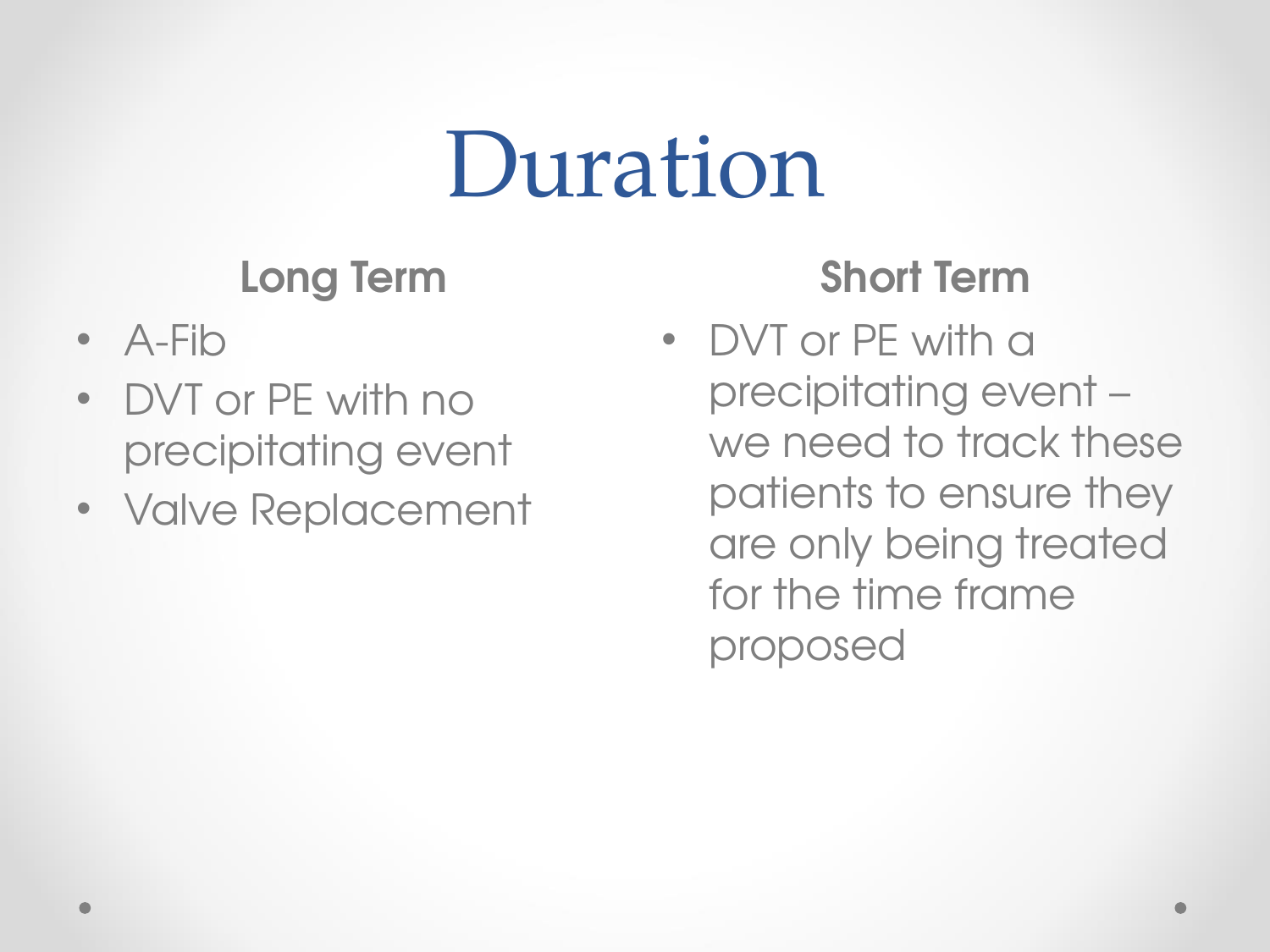

# Duration
Long Term
Short Term
A-Fib
DVT or PE with no precipitating event
Valve Replacement
DVT or PE with a precipitating event – we need to track these patients to ensure they are only being treated for the time frame proposed